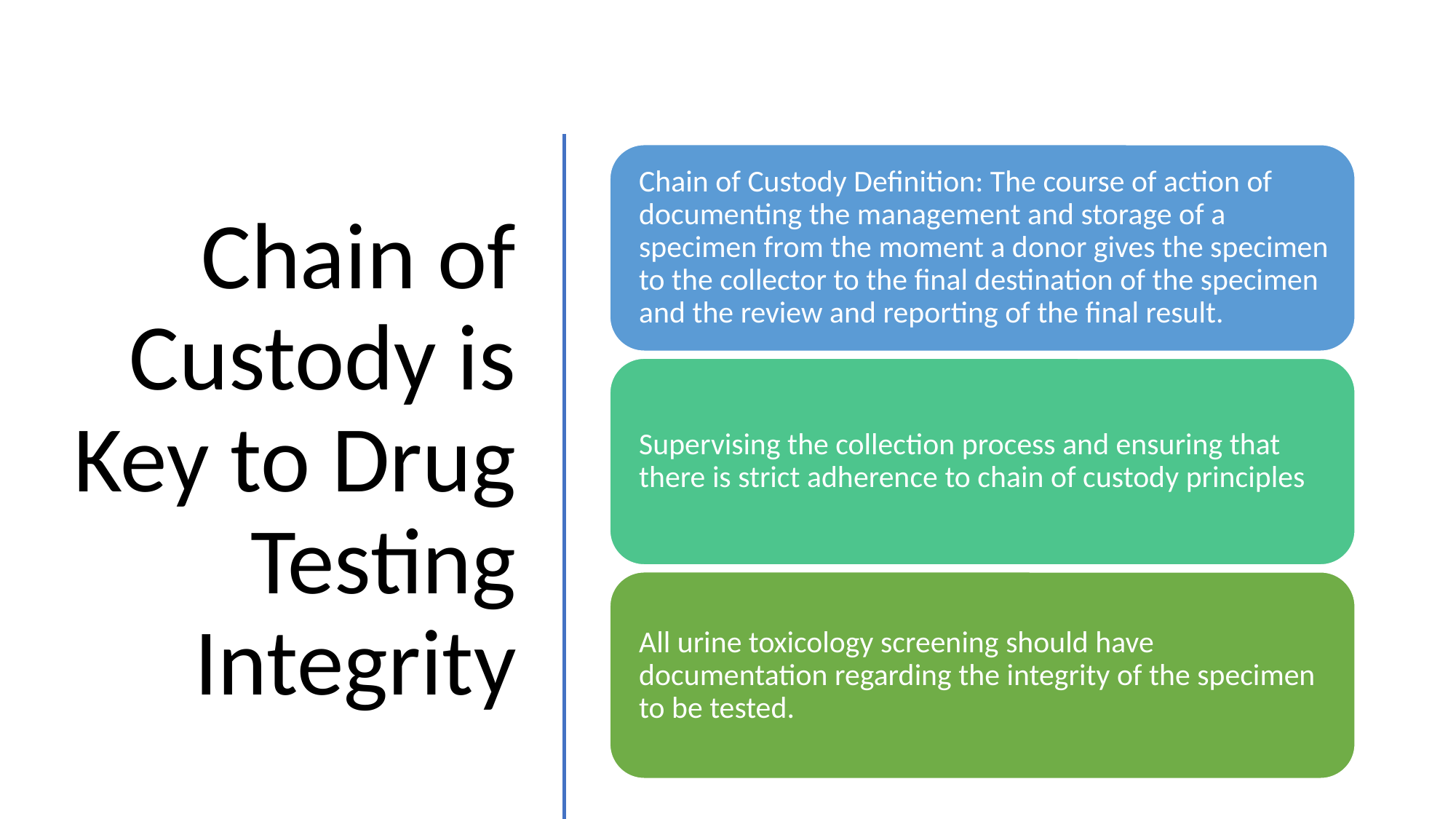

# Chain of Custody is Key to Drug Testing Integrity
Chain of Custody Definition: The course of action of documenting the management and storage of a specimen from the moment a donor gives the specimen to the collector to the final destination of the specimen and the review and reporting of the final result.
Supervising the collection process and ensuring that there is strict adherence to chain of custody principles
All urine toxicology screening should have documentation regarding the integrity of the specimen to be tested.